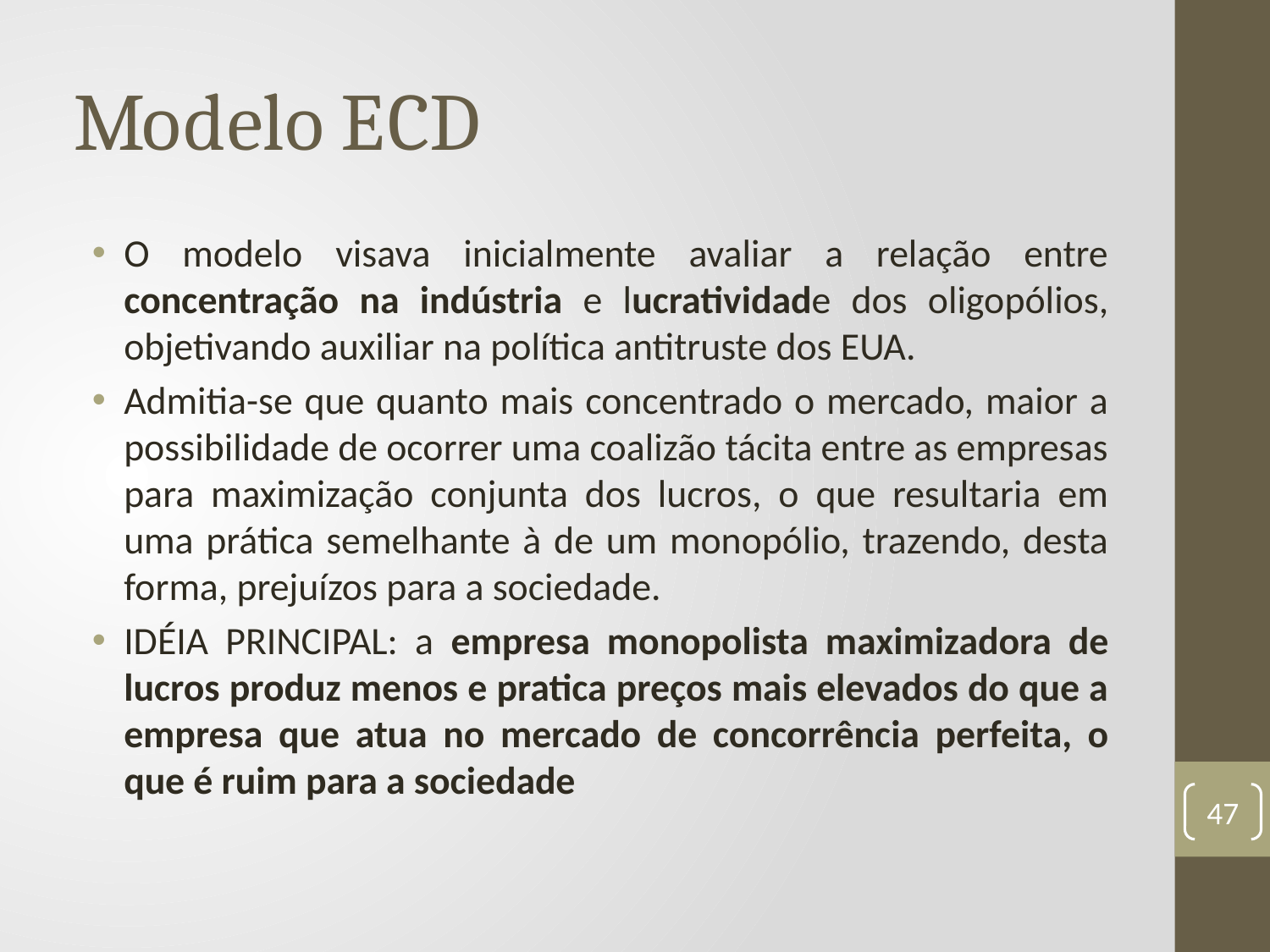

# Modelo ECD
O modelo visava inicialmente avaliar a relação entre concentração na indústria e lucratividade dos oligopólios, objetivando auxiliar na política antitruste dos EUA.
Admitia-se que quanto mais concentrado o mercado, maior a possibilidade de ocorrer uma coalizão tácita entre as empresas para maximização conjunta dos lucros, o que resultaria em uma prática semelhante à de um monopólio, trazendo, desta forma, prejuízos para a sociedade.
IDÉIA PRINCIPAL: a empresa monopolista maximizadora de lucros produz menos e pratica preços mais elevados do que a empresa que atua no mercado de concorrência perfeita, o que é ruim para a sociedade
47